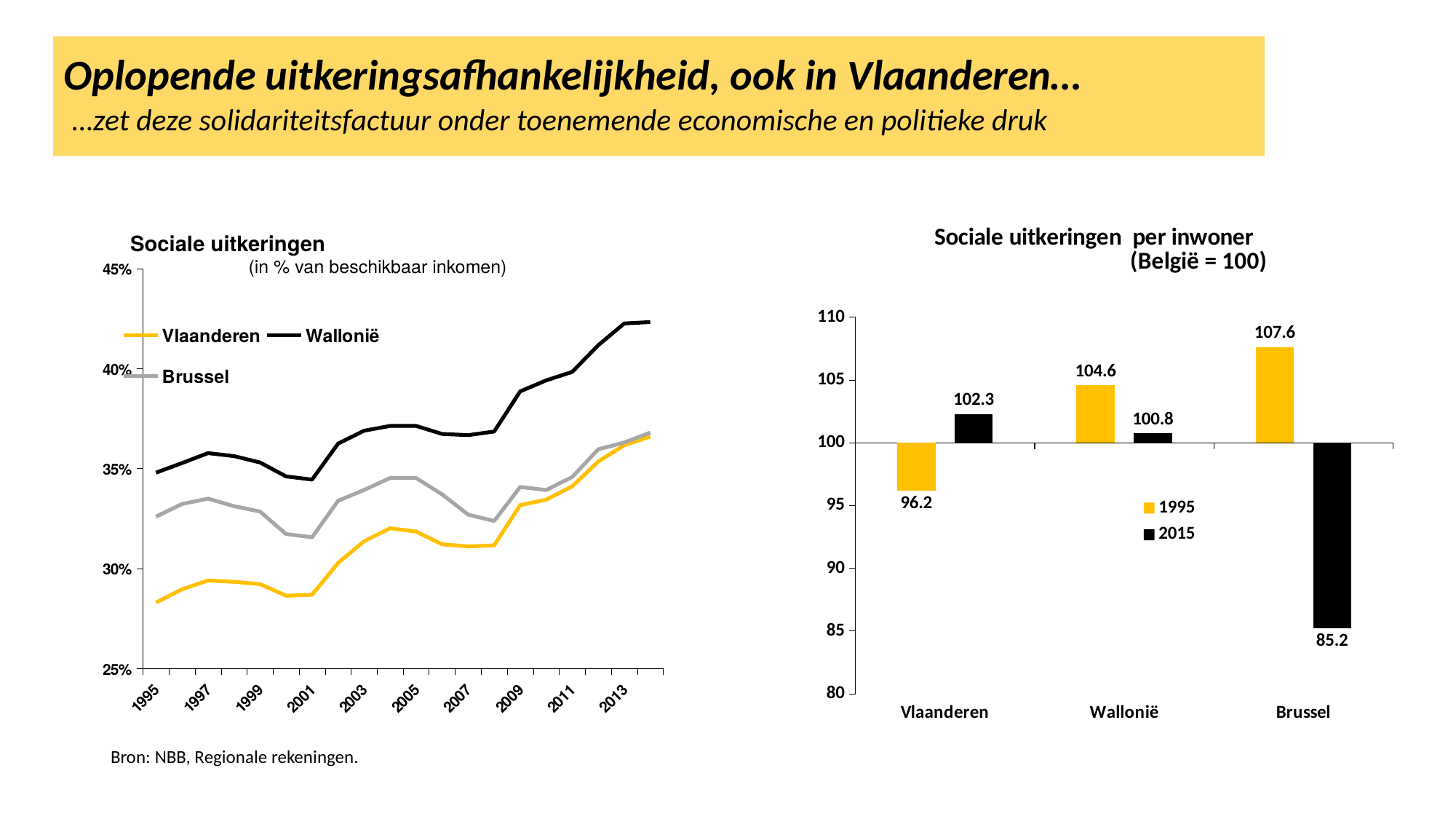

Oplopende uitkeringsafhankelijkheid, ook in Vlaanderen…
 …zet deze solidariteitsfactuur onder toenemende economische en politieke druk

### Chart

| Category | Vlaanderen | Wallonië | Brussel |
|---|---|---|---|
| 1995 | 0.2829888712241654 | 0.34796238244514105 | 0.32591414944356123 |
| 1996 | 0.2896 | 0.352755905511811 | 0.33226324237560195 |
| 1997 | 0.2940226171243942 | 0.3577106518282989 | 0.33494363929146537 |
| 1998 | 0.293354943273906 | 0.3562300319488818 | 0.33117932148626816 |
| 1999 | 0.2922077922077922 | 0.3530351437699681 | 0.32847896440129454 |
| 2000 | 0.28640776699029125 | 0.3460925039872408 | 0.31723027375201285 |
| 2001 | 0.28687196110210694 | 0.3444976076555024 | 0.31561996779388085 |
| 2002 | 0.3027823240589198 | 0.3624595469255663 | 0.3338762214983713 |
| 2003 | 0.3136288998357964 | 0.36893203883495146 | 0.33928571428571425 |
| 2004 | 0.3201320132013201 | 0.3713355048859935 | 0.34527687296416937 |
| 2005 | 0.3184818481848185 | 0.3713355048859935 | 0.34527687296416937 |
| 2006 | 0.31209150326797386 | 0.3673139158576052 | 0.33707865168539325 |
| 2007 | 0.31107491856677527 | 0.3667205169628433 | 0.32695374800637955 |
| 2008 | 0.31158238172920066 | 0.3685064935064935 | 0.3237639553429027 |
| 2009 | 0.3317073170731707 | 0.3886178861788618 | 0.3408 |
| 2010 | 0.3344316309719934 | 0.39408866995073893 | 0.3392282958199357 |
| 2011 | 0.3410981697171381 | 0.39834710743801655 | 0.3457792207792208 |
| 2012 | 0.35353535353535354 | 0.4116666666666667 | 0.35960591133004927 |
| 2013 | 0.361646258503401 | 0.4225589225589226 | 0.36303630363036304 |
| 2014 | 0.36600682593857 | 0.4232715008431704 | 0.368 |

### Chart: Sociale uitkeringen  per inwoner                                      (België = 100)

| Category | 1995 | 2015 |
|---|---|---|
| Vlaanderen | 96.18 | 102.28 |
| Wallonië | 104.57 | 100.75 |
| Brussel | 107.62 | 85.22 |
Sociale uitkeringen                                                   (in % van beschikbaar inkomen)
Bron: NBB, Regionale rekeningen.